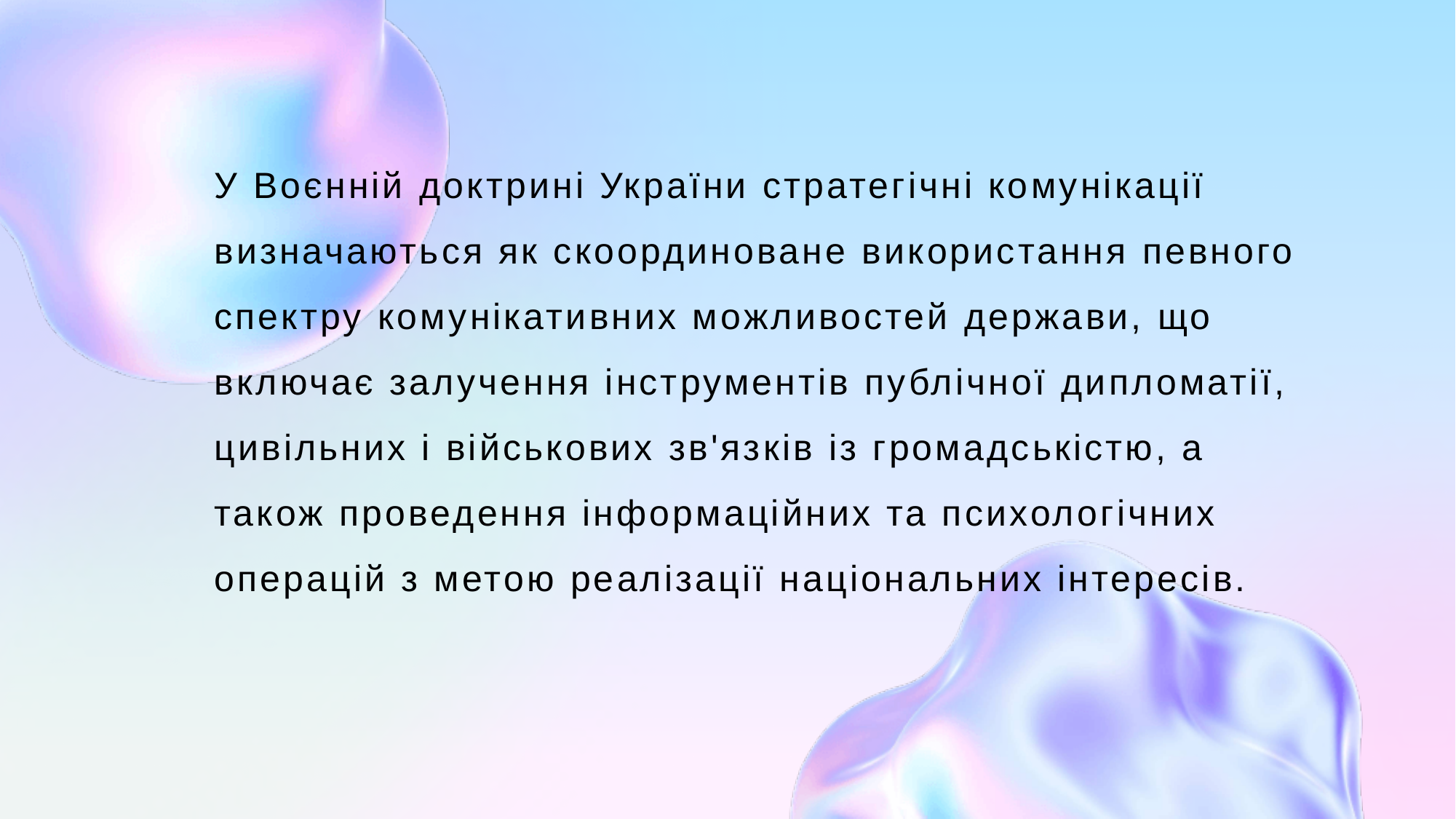

# У Воєнній доктрині України стратегічні комунікації визначаються як скоординоване використання певного спектру комунікативних можливостей держави, що включає залучення інструментів публічної дипломатії, цивільних і військових зв'язків із громадськістю, а також проведення інформаційних та психологічних операцій з метою реалізації національних інтересів.